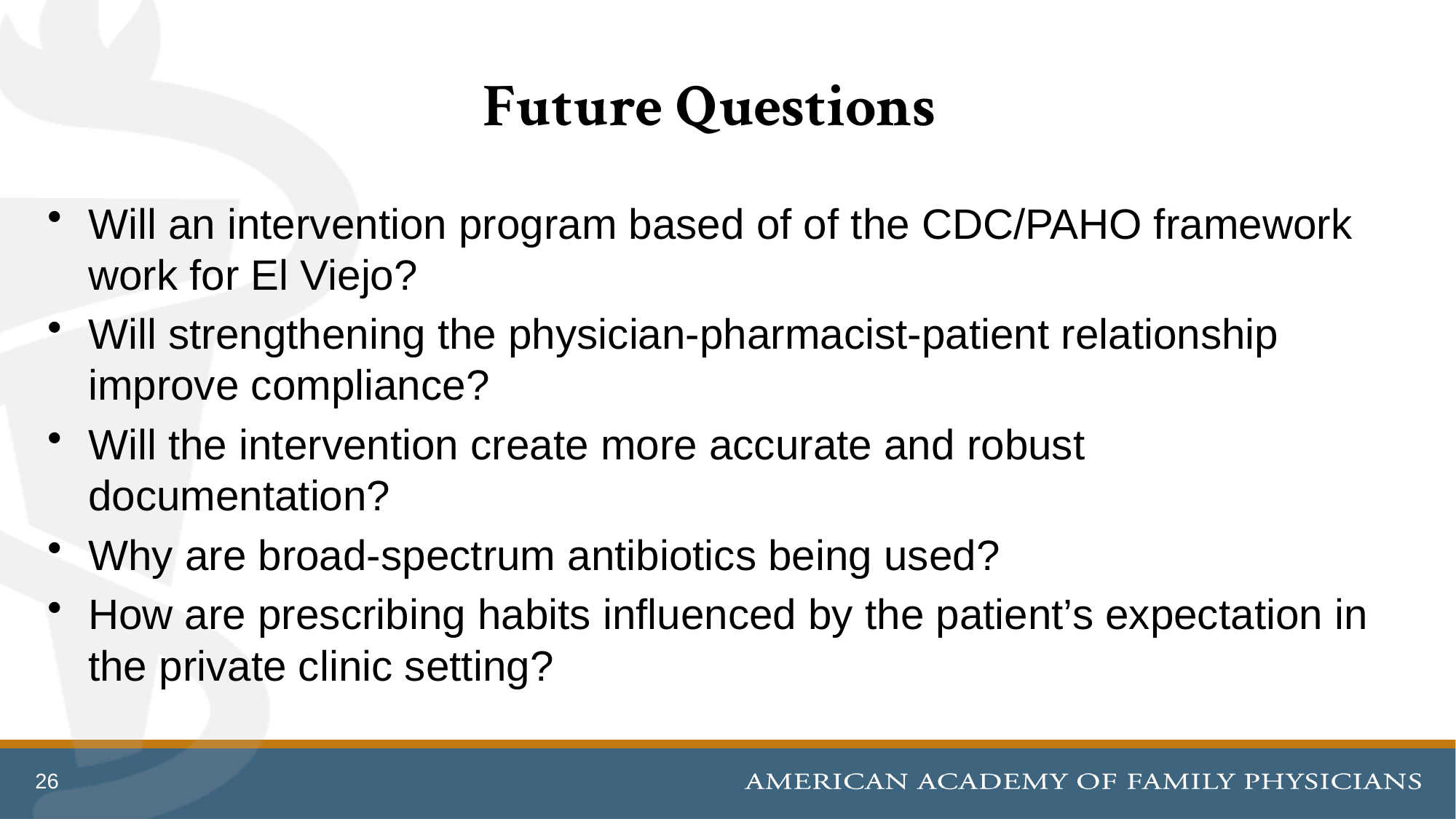

# Future Questions
Will an intervention program based of of the CDC/PAHO framework work for El Viejo?
Will strengthening the physician-pharmacist-patient relationship improve compliance?
Will the intervention create more accurate and robust documentation?
Why are broad-spectrum antibiotics being used?
How are prescribing habits influenced by the patient’s expectation in the private clinic setting?
26